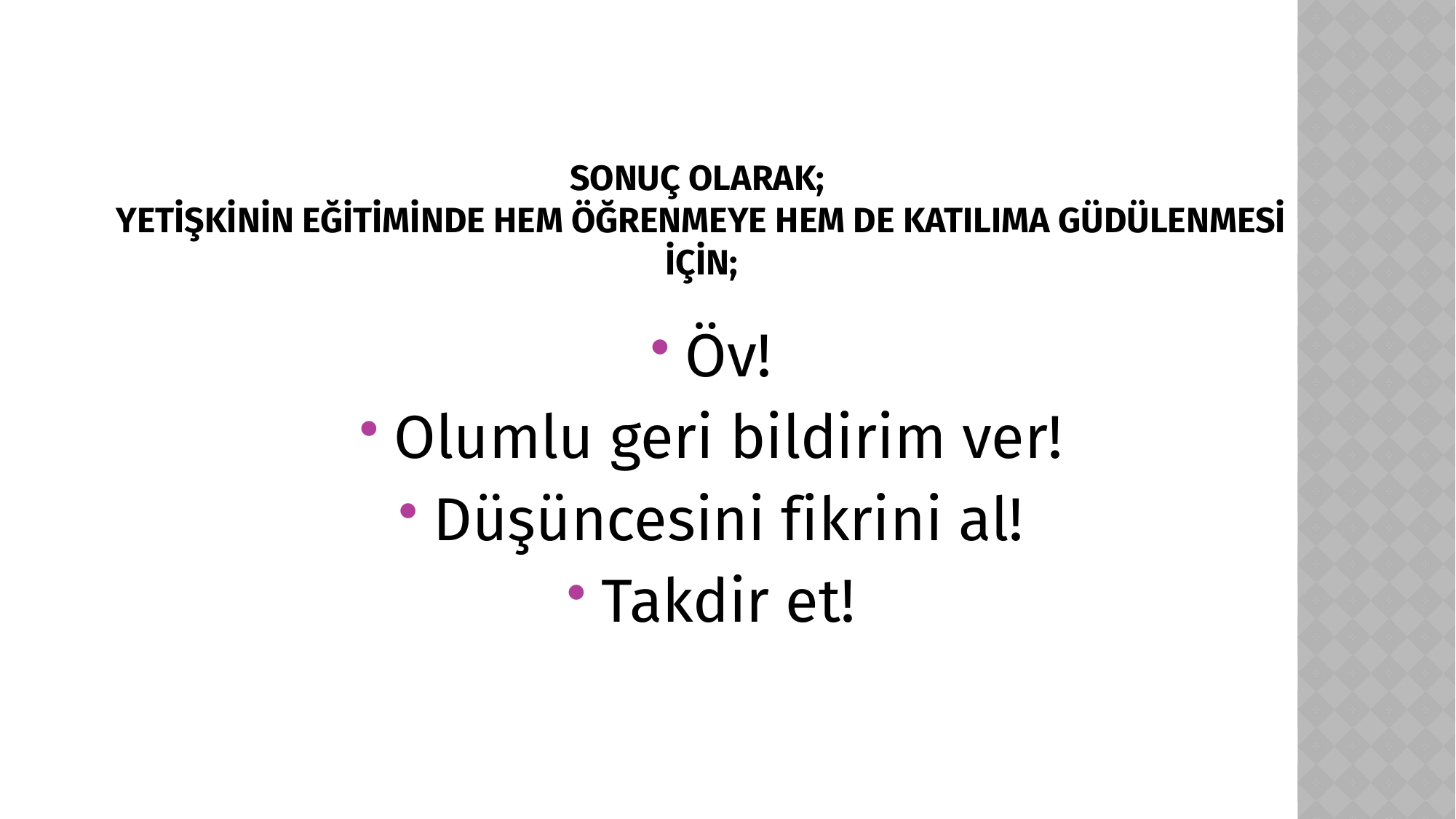

# Sonuç olarak; yetİşkİnİn eğİtİmİnde hem öğrenmeye hem de katılıma güdülenmesİ İÇİn;
Öv!
Olumlu geri bildirim ver!
Düşüncesini fikrini al!
Takdir et!